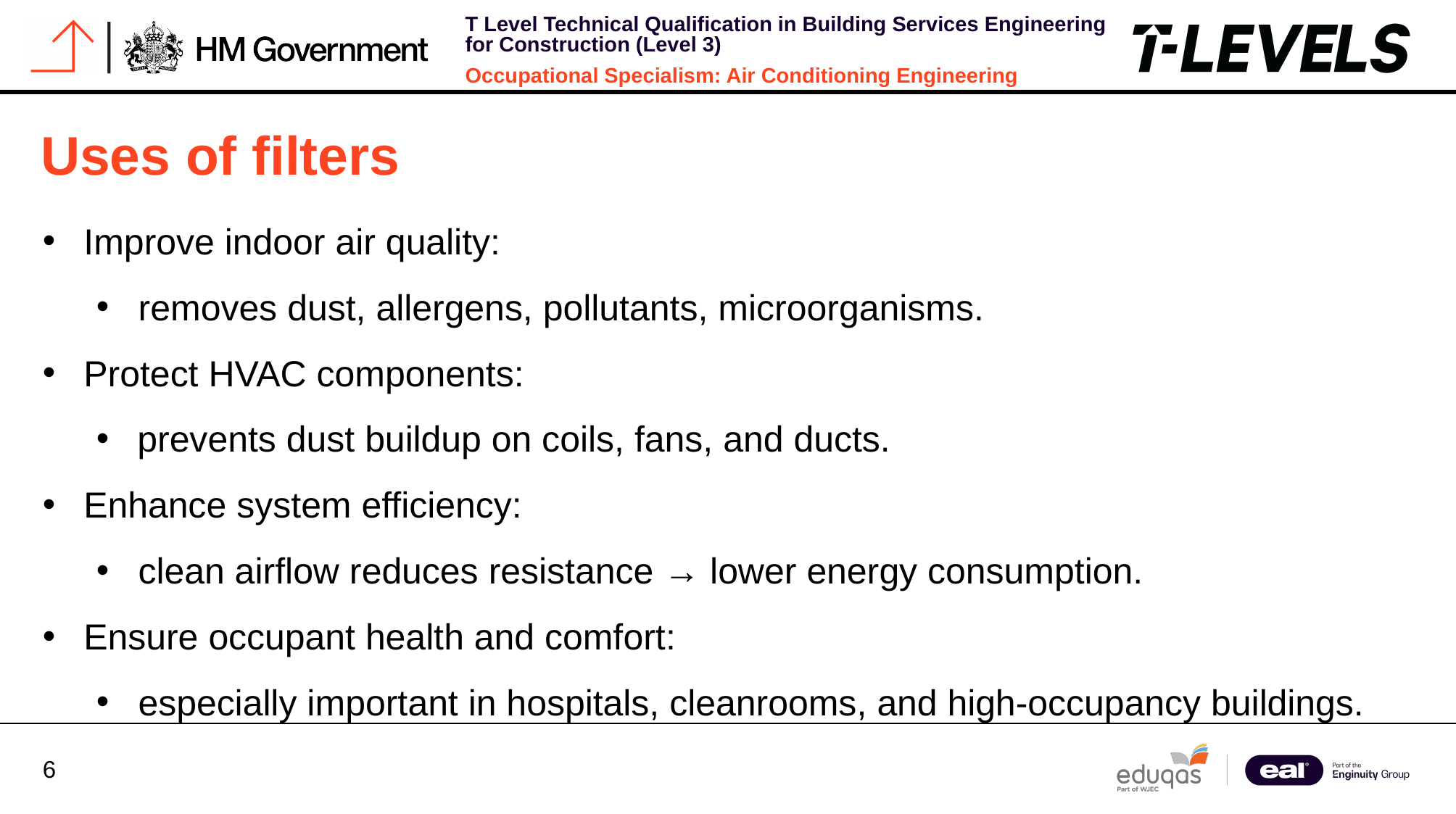

Uses of filters
Improve indoor air quality:
removes dust, allergens, pollutants, microorganisms.
Protect HVAC components:
prevents dust buildup on coils, fans, and ducts.
Enhance system efficiency:
clean airflow reduces resistance → lower energy consumption.
Ensure occupant health and comfort:
especially important in hospitals, cleanrooms, and high‑occupancy buildings.